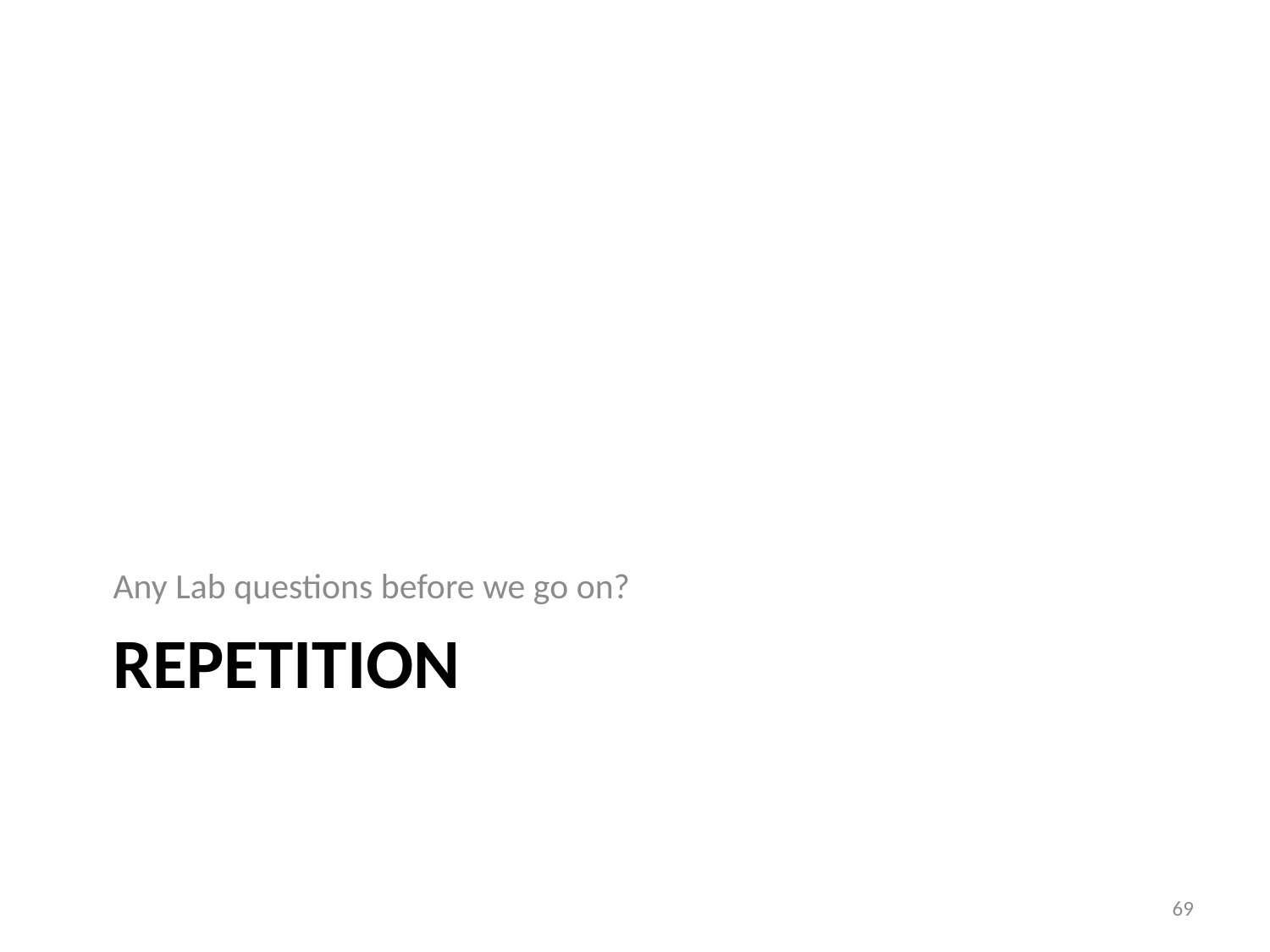

Any Lab questions before we go on?
# Repetition
69